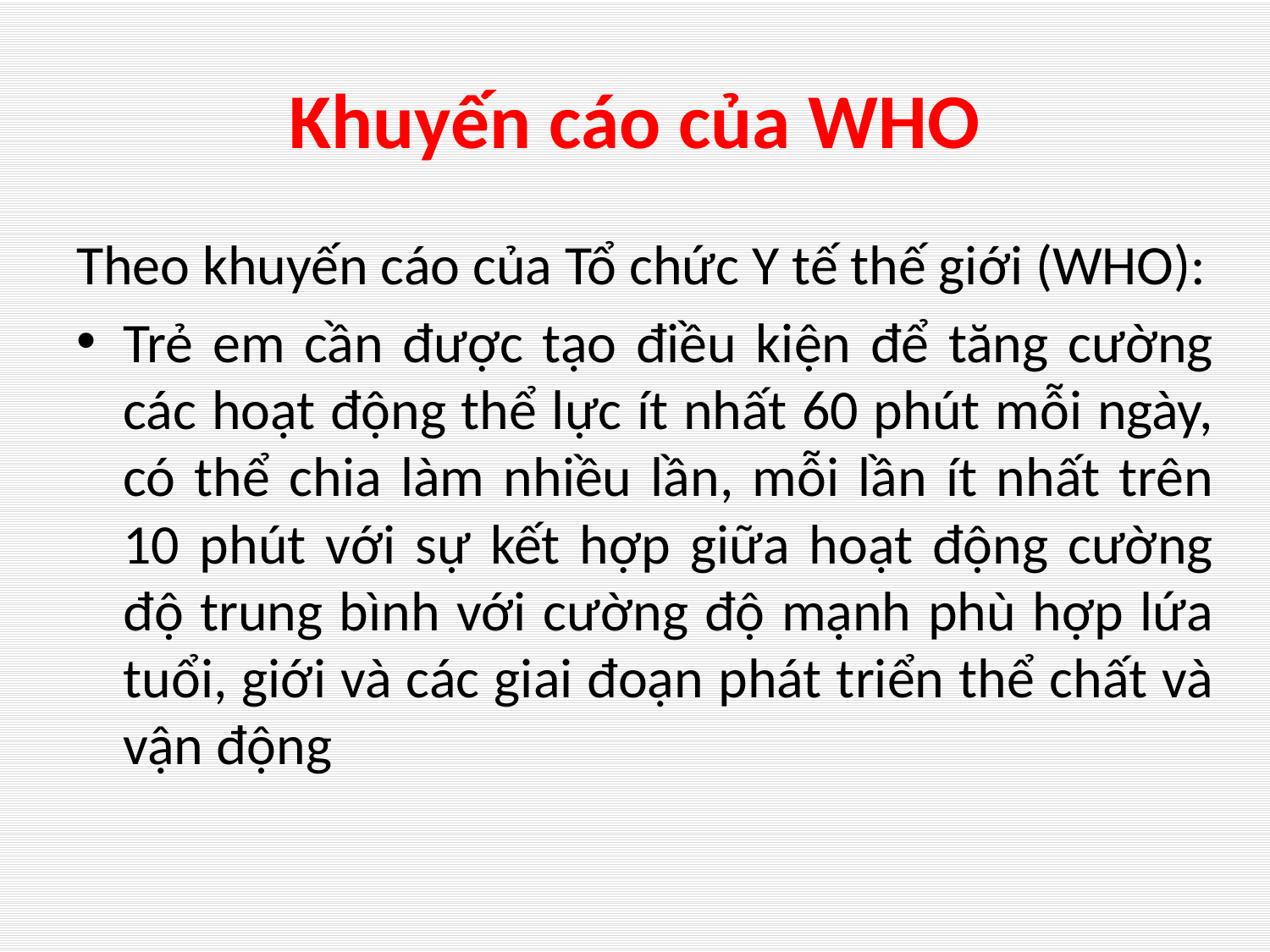

# Khuyến cáo của WHO
Theo khuyến cáo của Tổ chức Y tế thế giới (WHO):
Trẻ em cần được tạo điều kiện để tăng cường các hoạt động thể lực ít nhất 60 phút mỗi ngày, có thể chia làm nhiều lần, mỗi lần ít nhất trên 10 phút với sự kết hợp giữa hoạt động cường độ trung bình với cường độ mạnh phù hợp lứa tuổi, giới và các giai đoạn phát triển thể chất và vận động